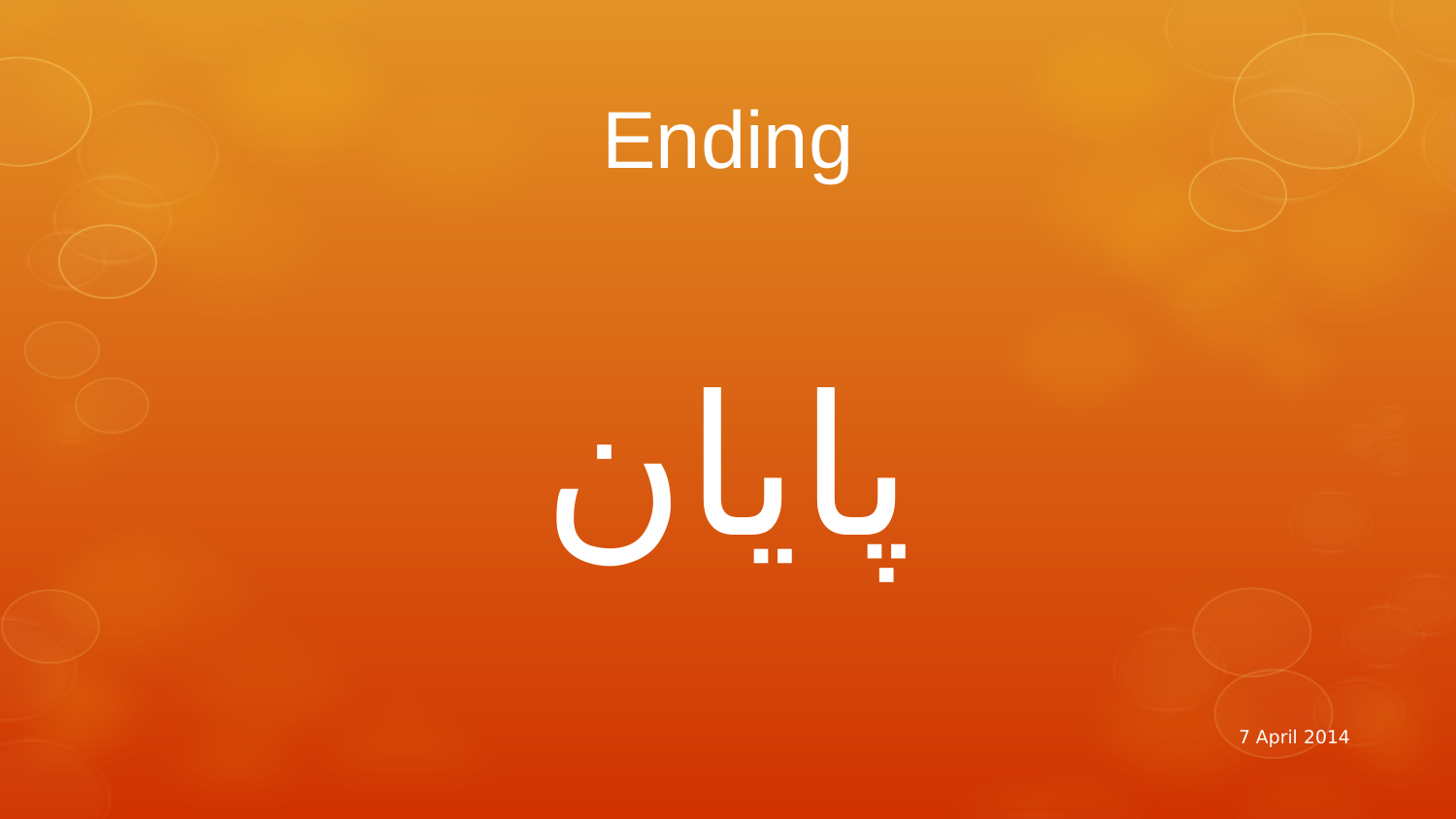

# Ending
پایان
7 April 2014
A project by : Parham Azhang